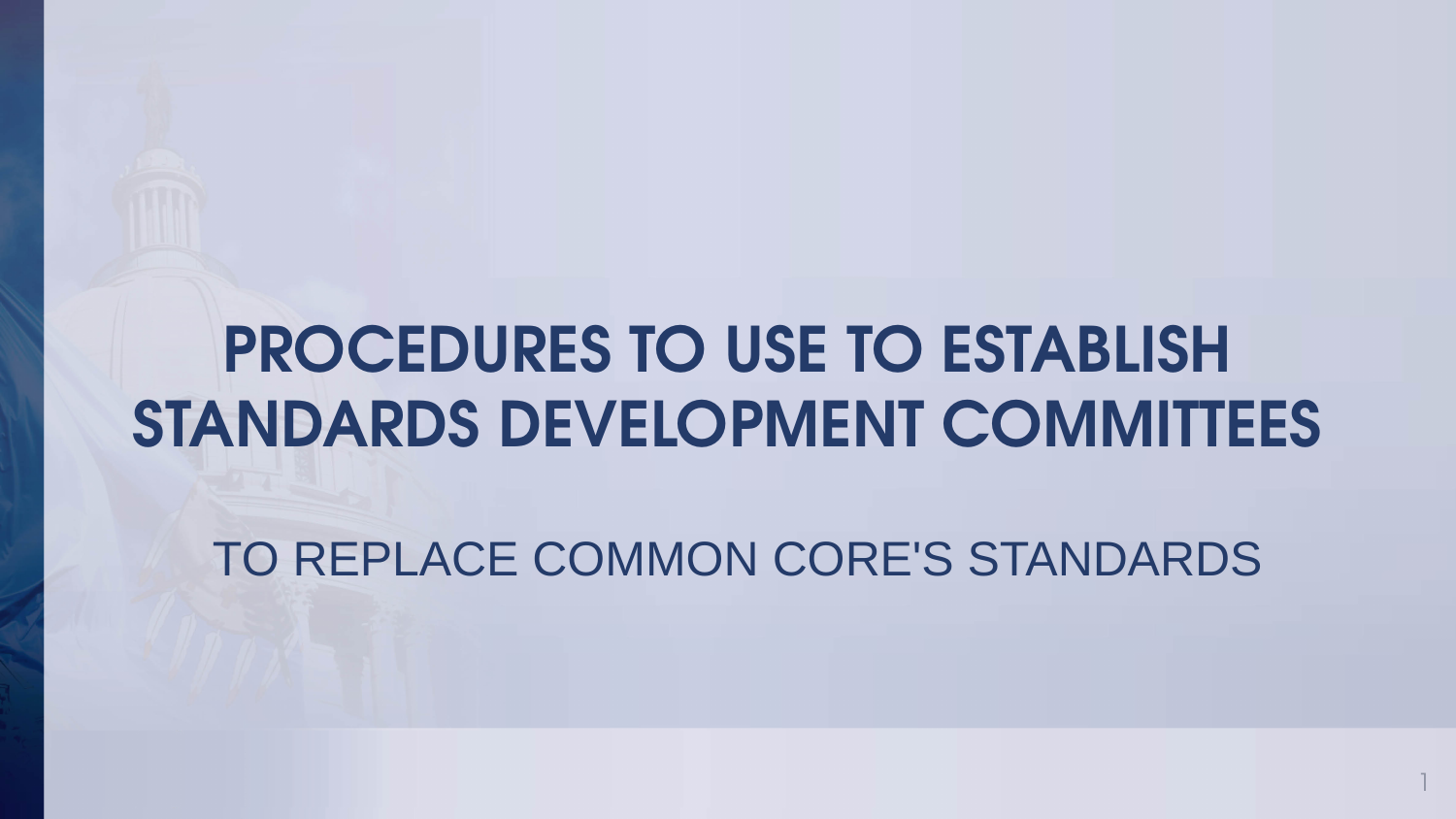

# Procedures to use to establish standards development committees
to replace Common Core's Standards
1